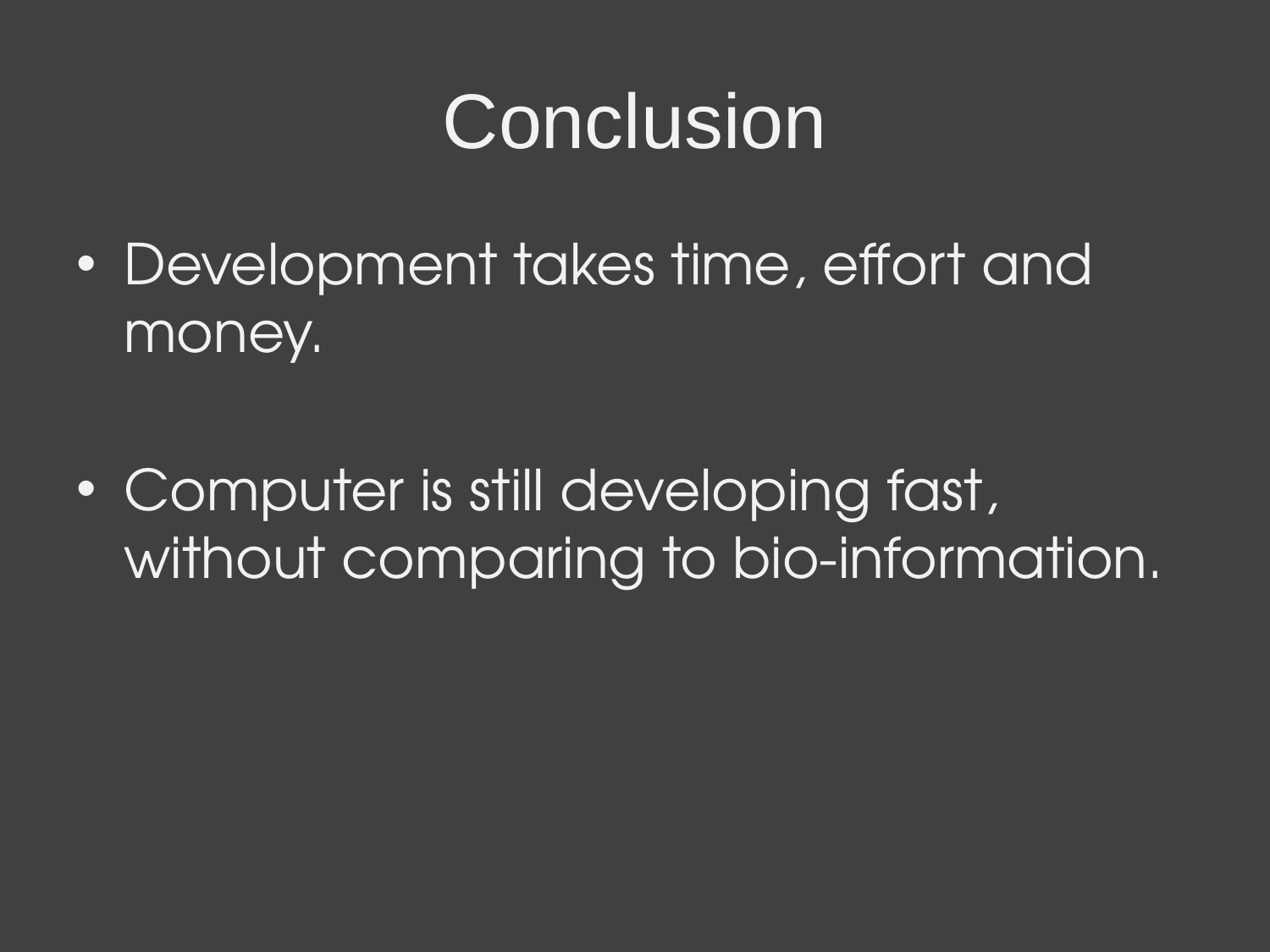

# Conclusion
Development takes time, effort and money.

Computer is still developing fast, without comparing to bio-information.